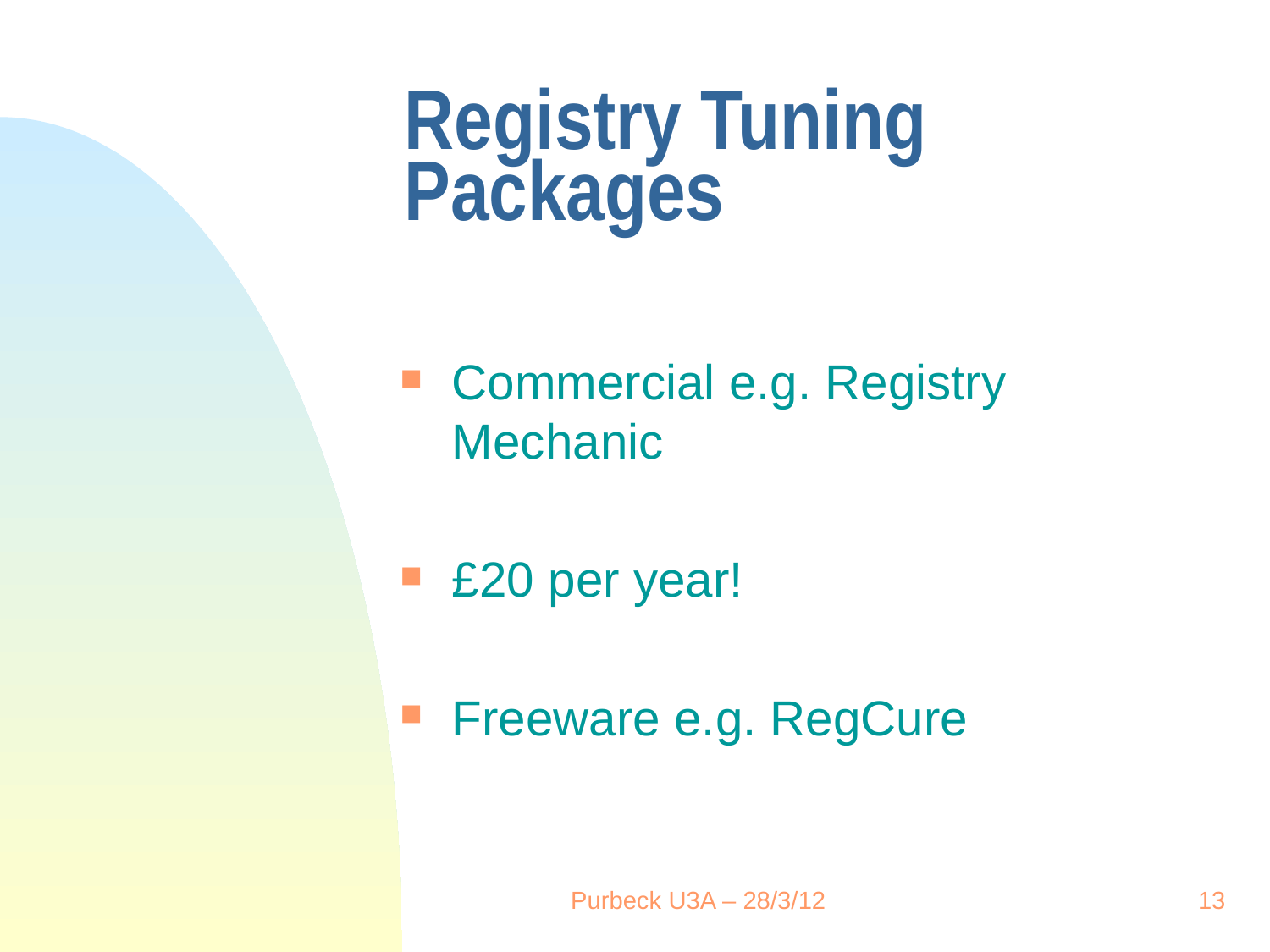

# Registry Tuning Packages

Commercial e.g. Registry Mechanic

£20 per year!

Freeware e.g. RegCure
Purbeck U3A – 28/3/12
13